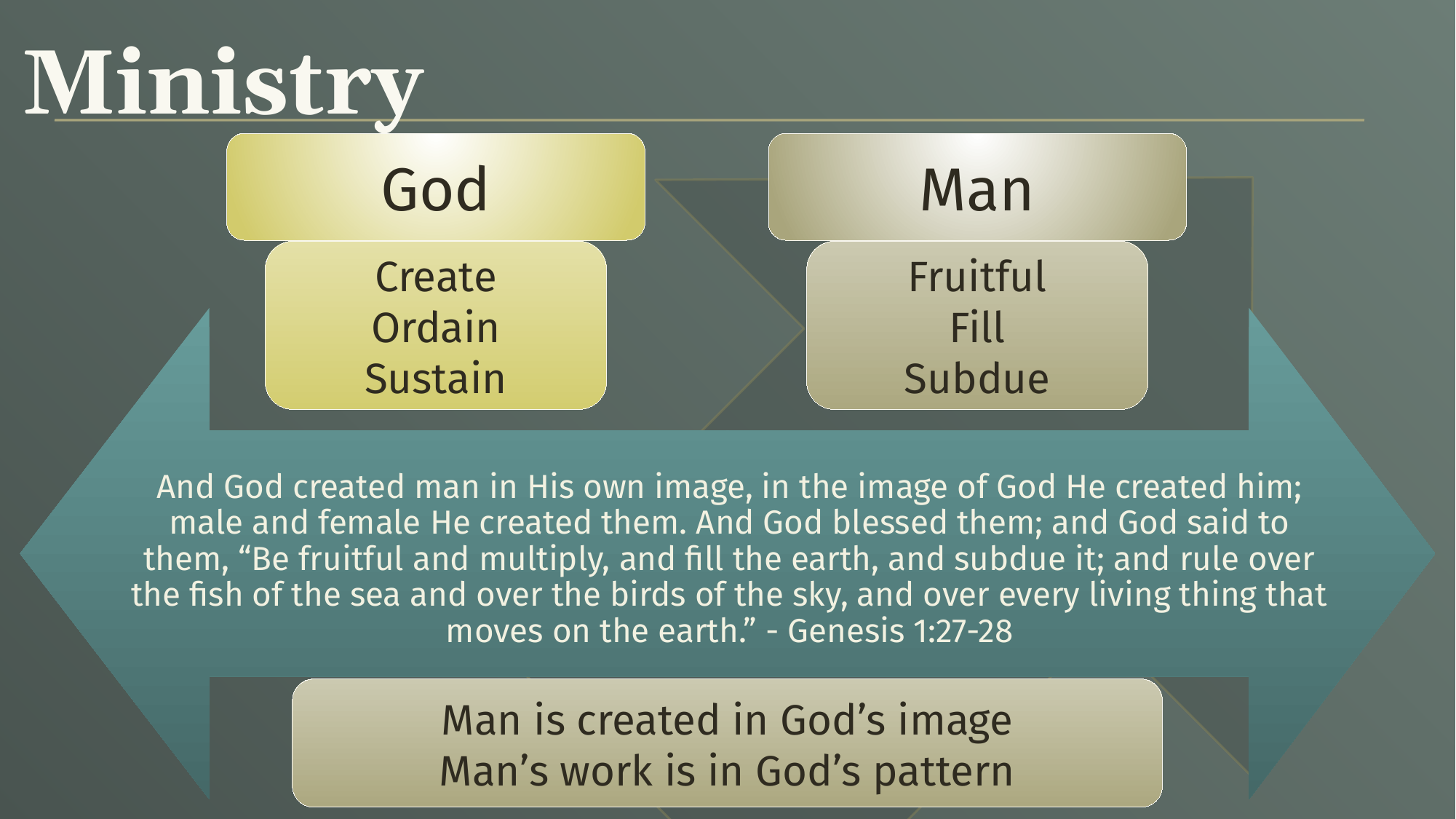

Ministry

God
Man
What is the
FIRST
COMMAND
God gave to mankind?
Create
Ordain
Sustain
Fruitful
Fill
Subdue

And God created man in His own image, in the image of God He created him; male and female He created them. And God blessed them; and God said to them, “Be fruitful and multiply, and fill the earth, and subdue it; and rule over the fish of the sea and over the birds of the sky, and over every living thing that moves on the earth.” - Genesis 1:27-28
Man is created in God’s image
Man’s work is in God’s pattern